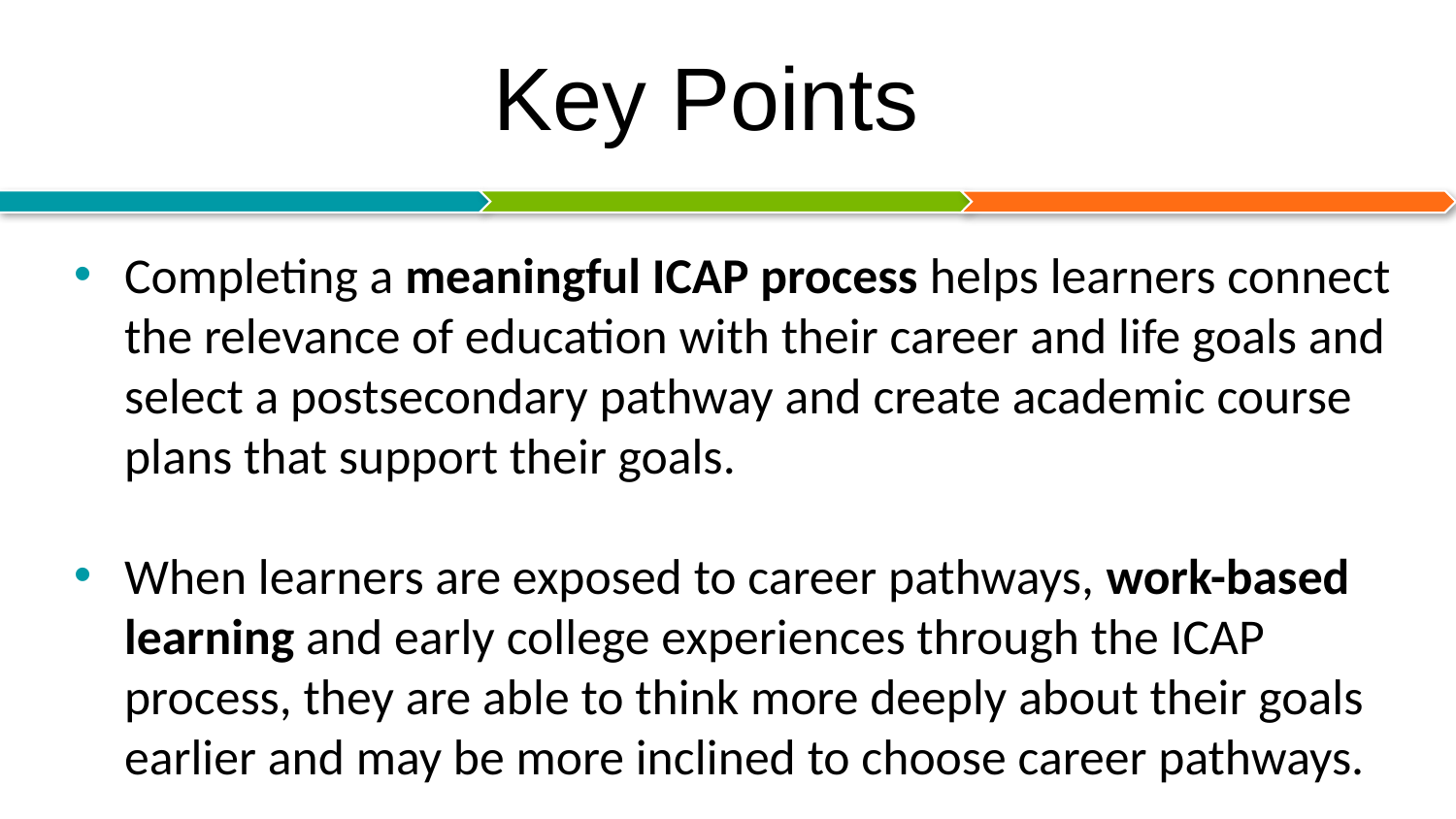

Key Points
Completing a meaningful ICAP process helps learners connect the relevance of education with their career and life goals and select a postsecondary pathway and create academic course plans that support their goals.

When learners are exposed to career pathways, work-based learning and early college experiences through the ICAP process, they are able to think more deeply about their goals earlier and may be more inclined to choose career pathways.